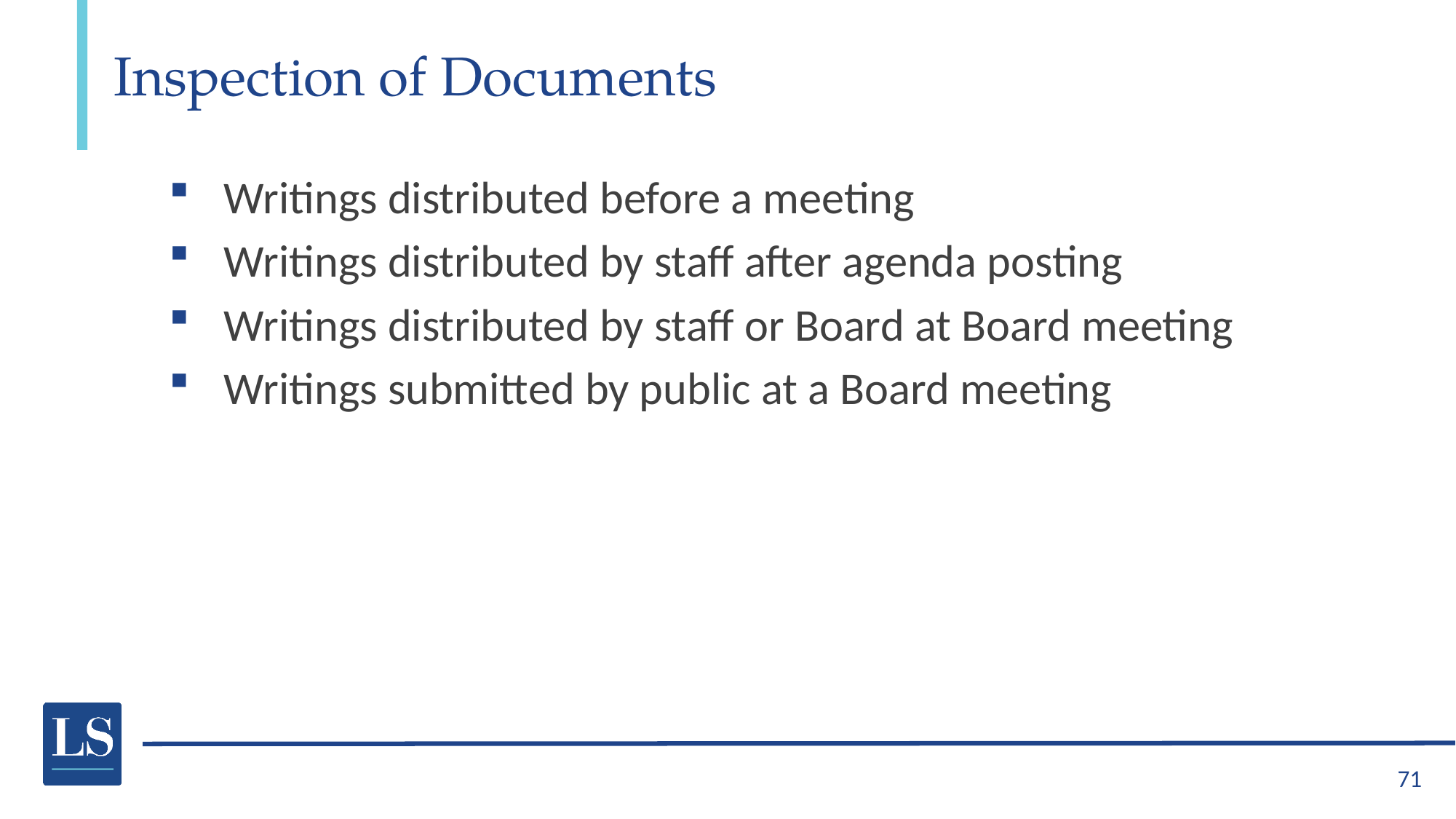

# Inspection of Documents
Writings distributed before a meeting
Writings distributed by staff after agenda posting
Writings distributed by staff or Board at Board meeting
Writings submitted by public at a Board meeting

71